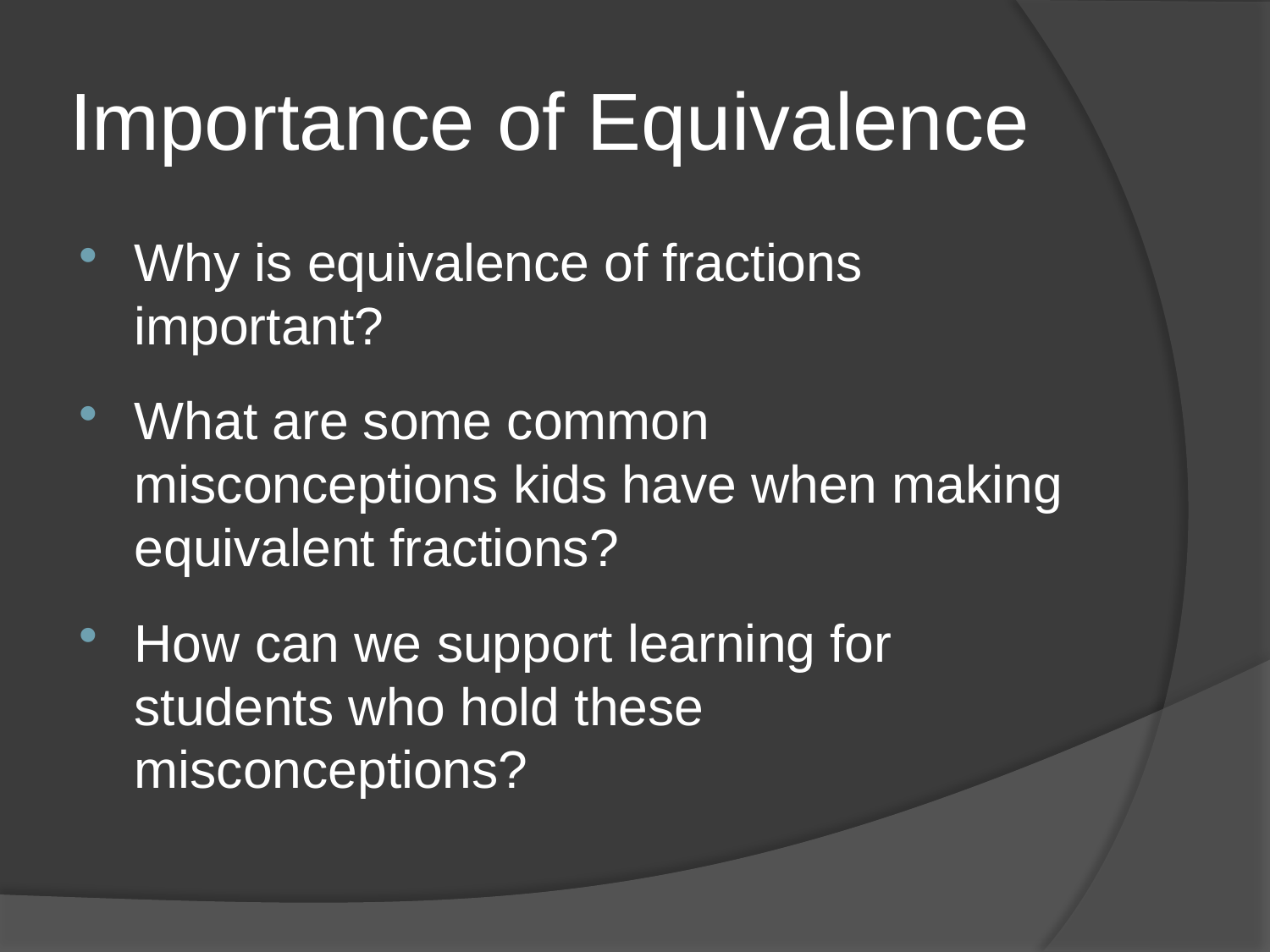

# Importance of Equivalence
Why is equivalence of fractions important?
What are some common misconceptions kids have when making equivalent fractions?
How can we support learning for students who hold these misconceptions?